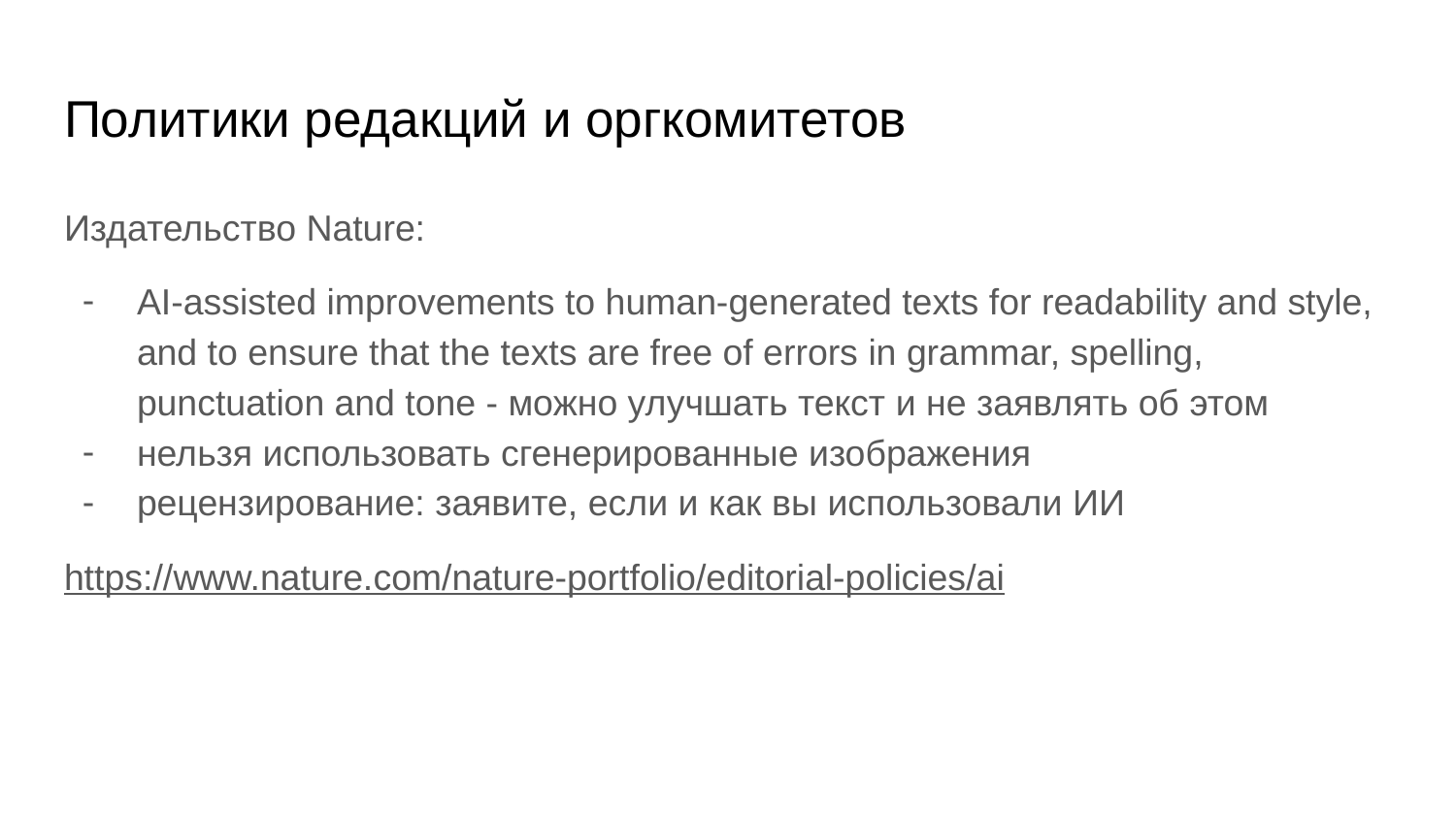

# Политики редакций и оргкомитетов
Издательство Nature:
AI-assisted improvements to human-generated texts for readability and style, and to ensure that the texts are free of errors in grammar, spelling, punctuation and tone - можно улучшать текст и не заявлять об этом
нельзя использовать сгенерированные изображения
рецензирование: заявите, если и как вы использовали ИИ
https://www.nature.com/nature-portfolio/editorial-policies/ai